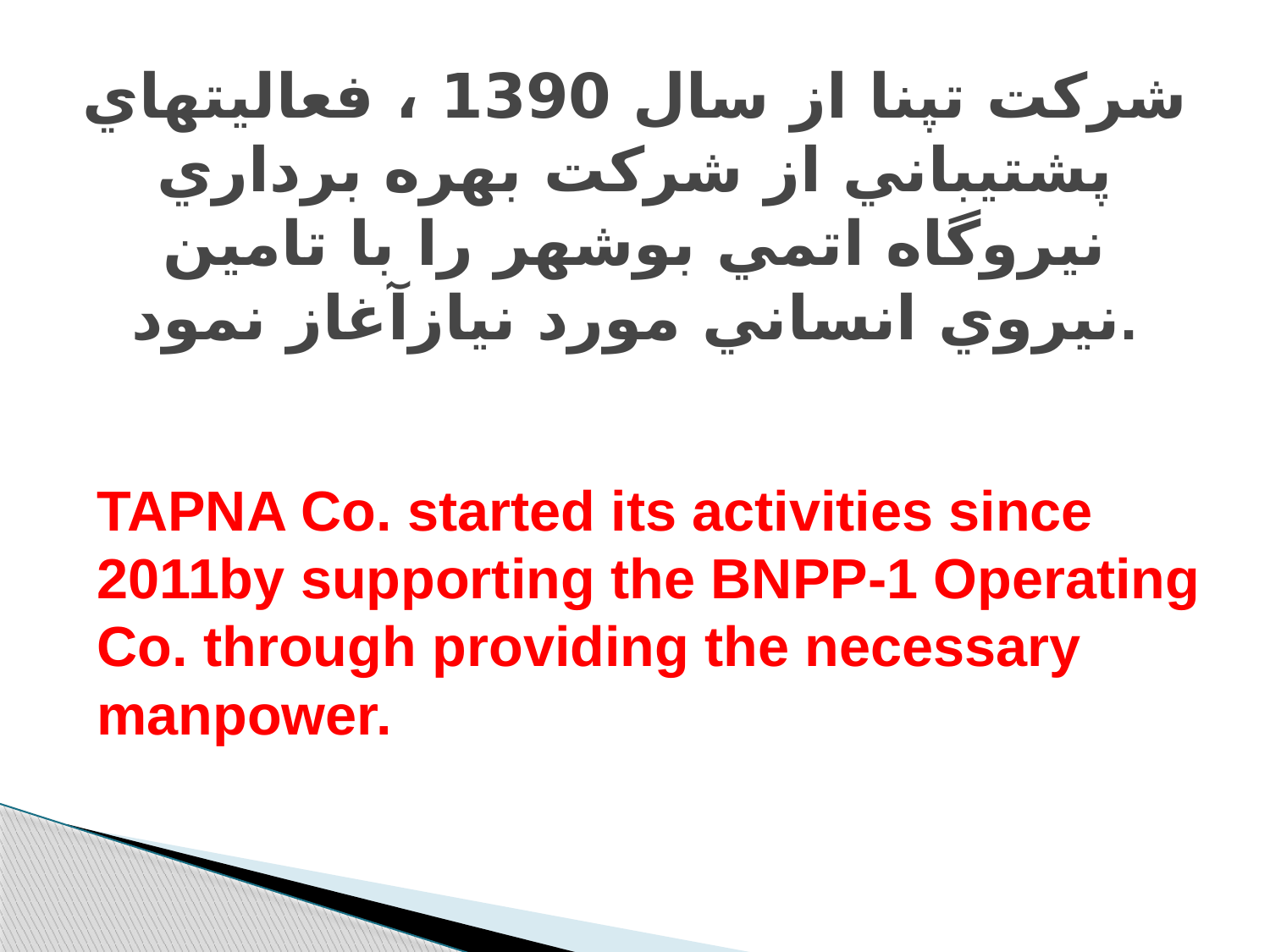

# شركت تپنا از سال 1390 ، فعاليتهاي پشتيباني از شركت بهره برداري نيروگاه اتمي بوشهر را با تامين نيروي انساني مورد نيازآغاز نمود.
TAPNA Co. started its activities since 2011by supporting the BNPP-1 Operating Co. through providing the necessary manpower.